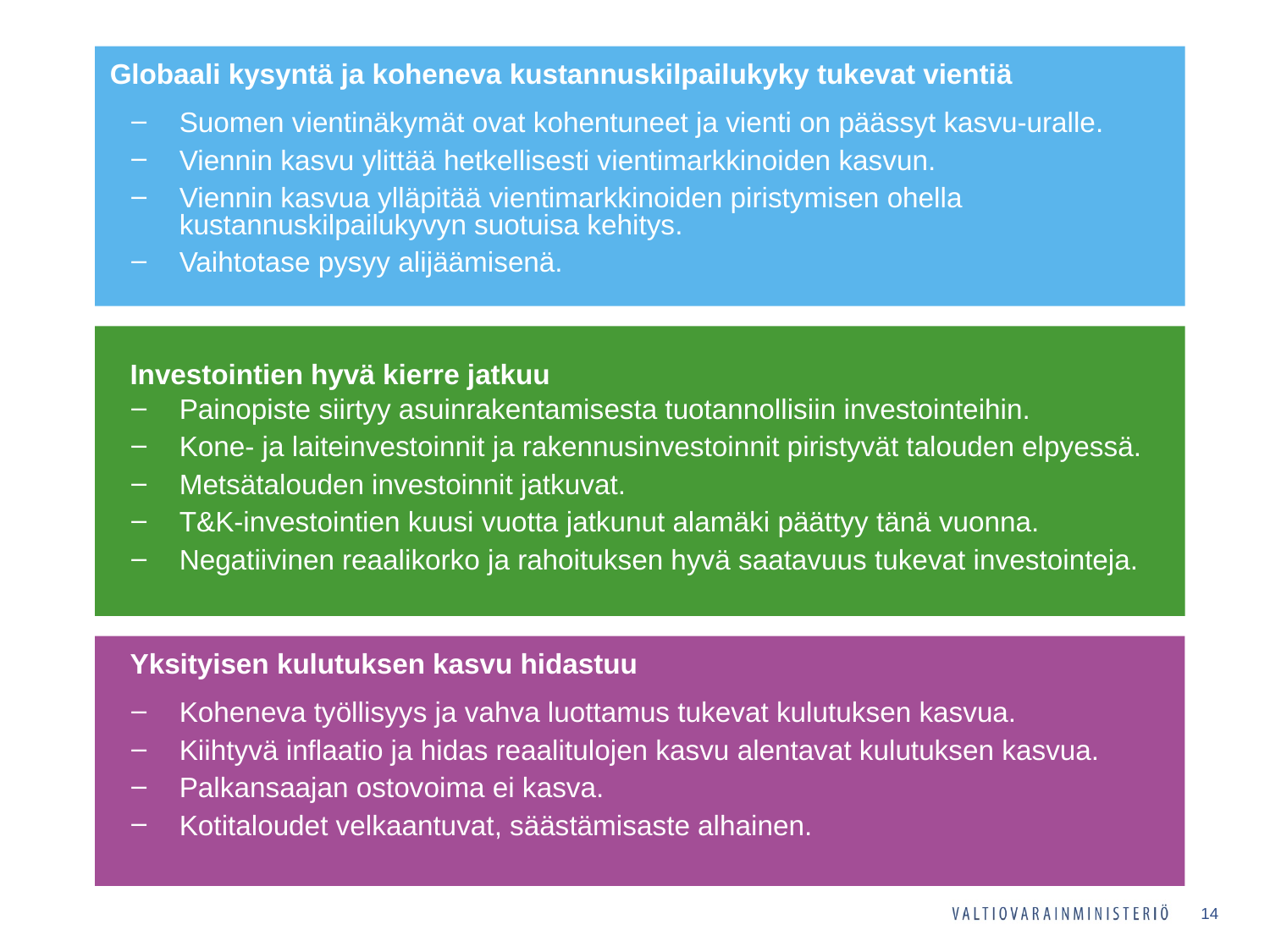

Globaali kysyntä ja koheneva kustannuskilpailukyky tukevat vientiä
Suomen vientinäkymät ovat kohentuneet ja vienti on päässyt kasvu-uralle.
Viennin kasvu ylittää hetkellisesti vientimarkkinoiden kasvun.
Viennin kasvua ylläpitää vientimarkkinoiden piristymisen ohella kustannuskilpailukyvyn suotuisa kehitys.
Vaihtotase pysyy alijäämisenä.
Painopiste siirtyy asuinrakentamisesta tuotannollisiin investointeihin.
Kone- ja laiteinvestoinnit ja rakennusinvestoinnit piristyvät talouden elpyessä.
Metsätalouden investoinnit jatkuvat.
T&K-investointien kuusi vuotta jatkunut alamäki päättyy tänä vuonna.
Negatiivinen reaalikorko ja rahoituksen hyvä saatavuus tukevat investointeja.
Investointien hyvä kierre jatkuu
Yksityisen kulutuksen kasvu hidastuu
Koheneva työllisyys ja vahva luottamus tukevat kulutuksen kasvua.
Kiihtyvä inflaatio ja hidas reaalitulojen kasvu alentavat kulutuksen kasvua.
Palkansaajan ostovoima ei kasva.
Kotitaloudet velkaantuvat, säästämisaste alhainen.
14